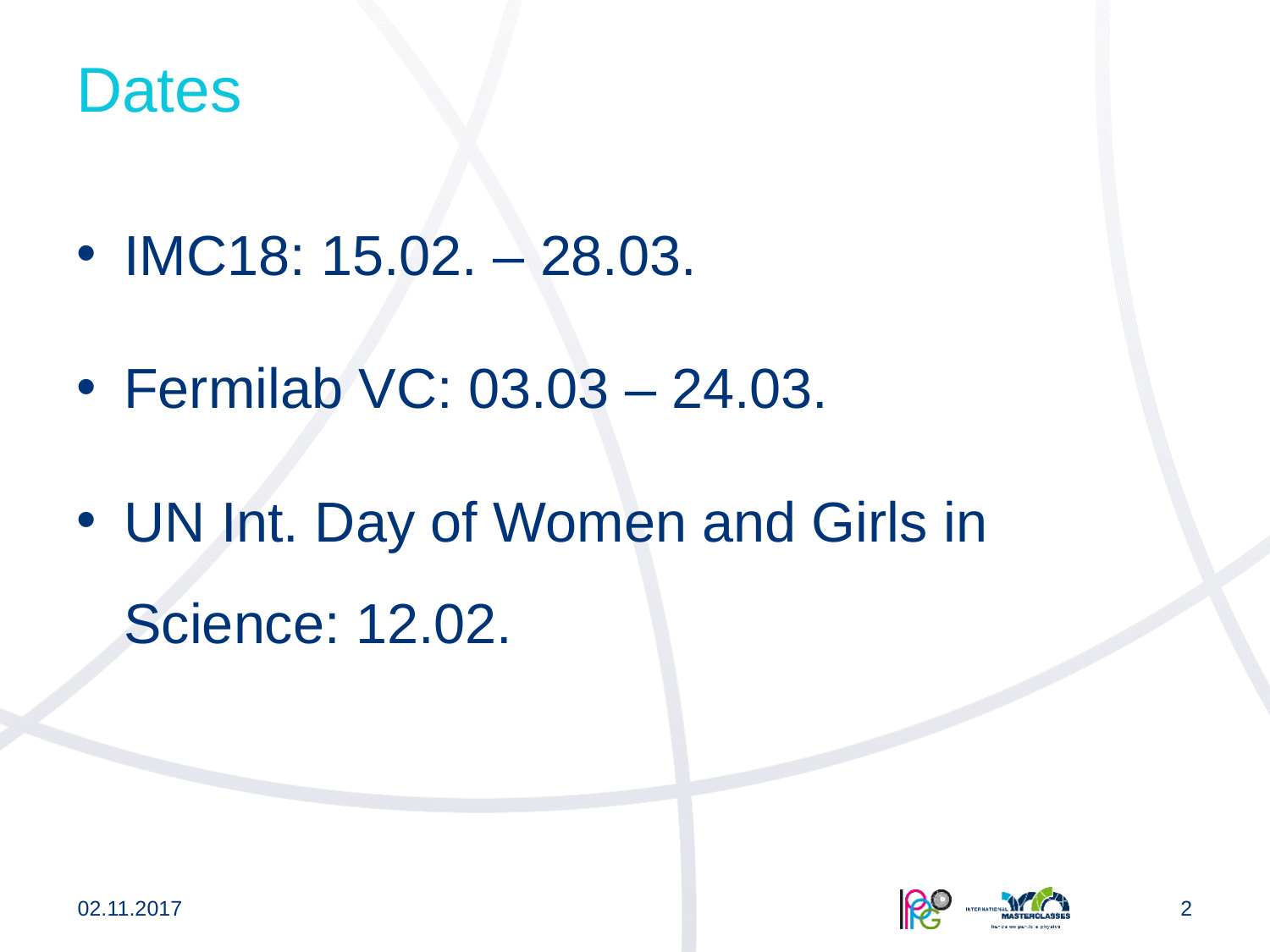

# Dates
IMC18: 15.02. – 28.03.
Fermilab VC: 03.03 – 24.03.
UN Int. Day of Women and Girls in Science: 12.02.
02.11.2017
2